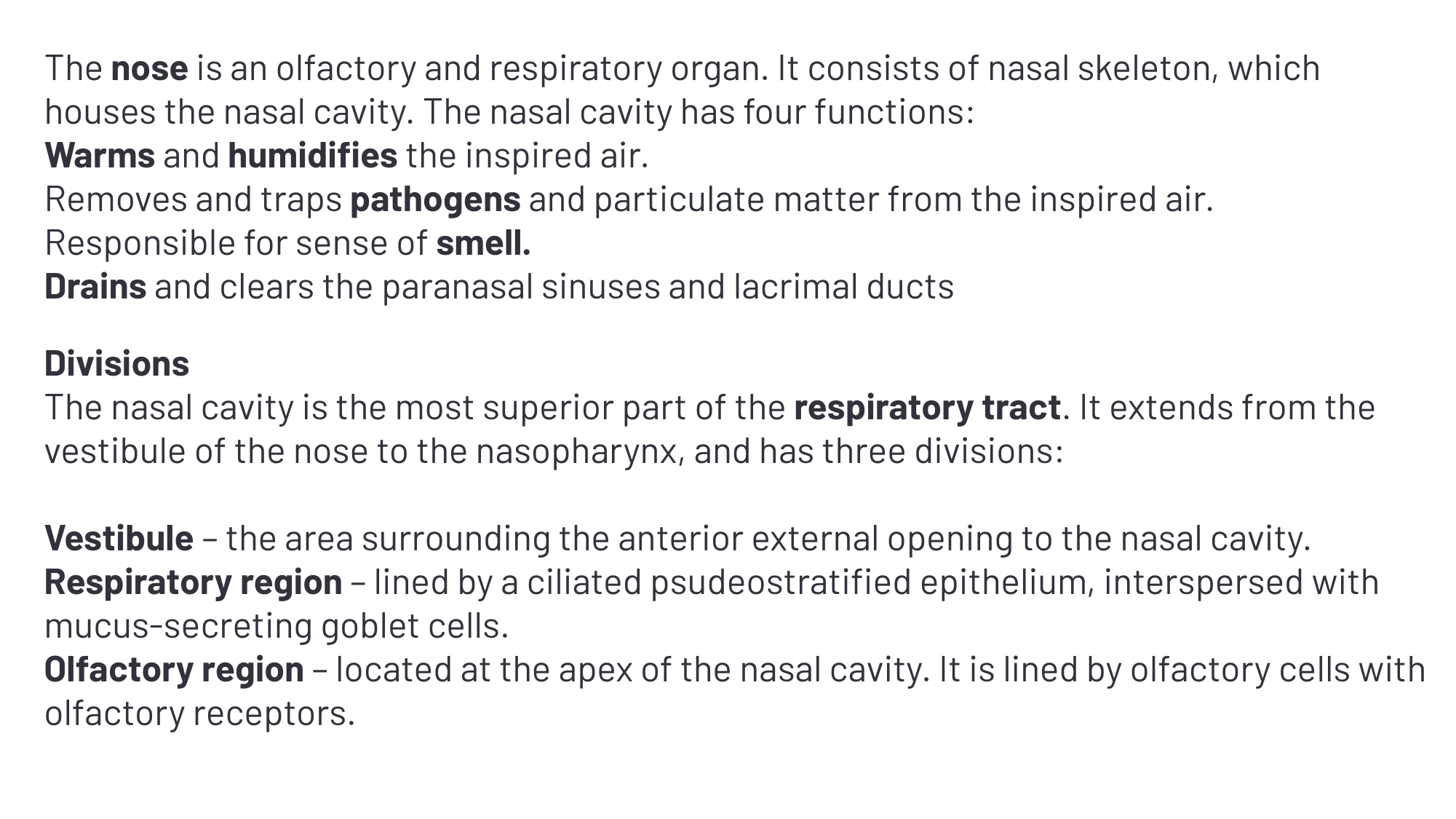

The nose is an olfactory and respiratory organ. It consists of nasal skeleton, which houses the nasal cavity. The nasal cavity has four functions:
Warms and humidifies the inspired air.
Removes and traps pathogens and particulate matter from the inspired air.
Responsible for sense of smell.
Drains and clears the paranasal sinuses and lacrimal ducts
Divisions
The nasal cavity is the most superior part of the respiratory tract. It extends from the vestibule of the nose to the nasopharynx, and has three divisions:

Vestibule – the area surrounding the anterior external opening to the nasal cavity.
Respiratory region – lined by a ciliated psudeostratified epithelium, interspersed with mucus-secreting goblet cells.
Olfactory region – located at the apex of the nasal cavity. It is lined by olfactory cells with olfactory receptors.